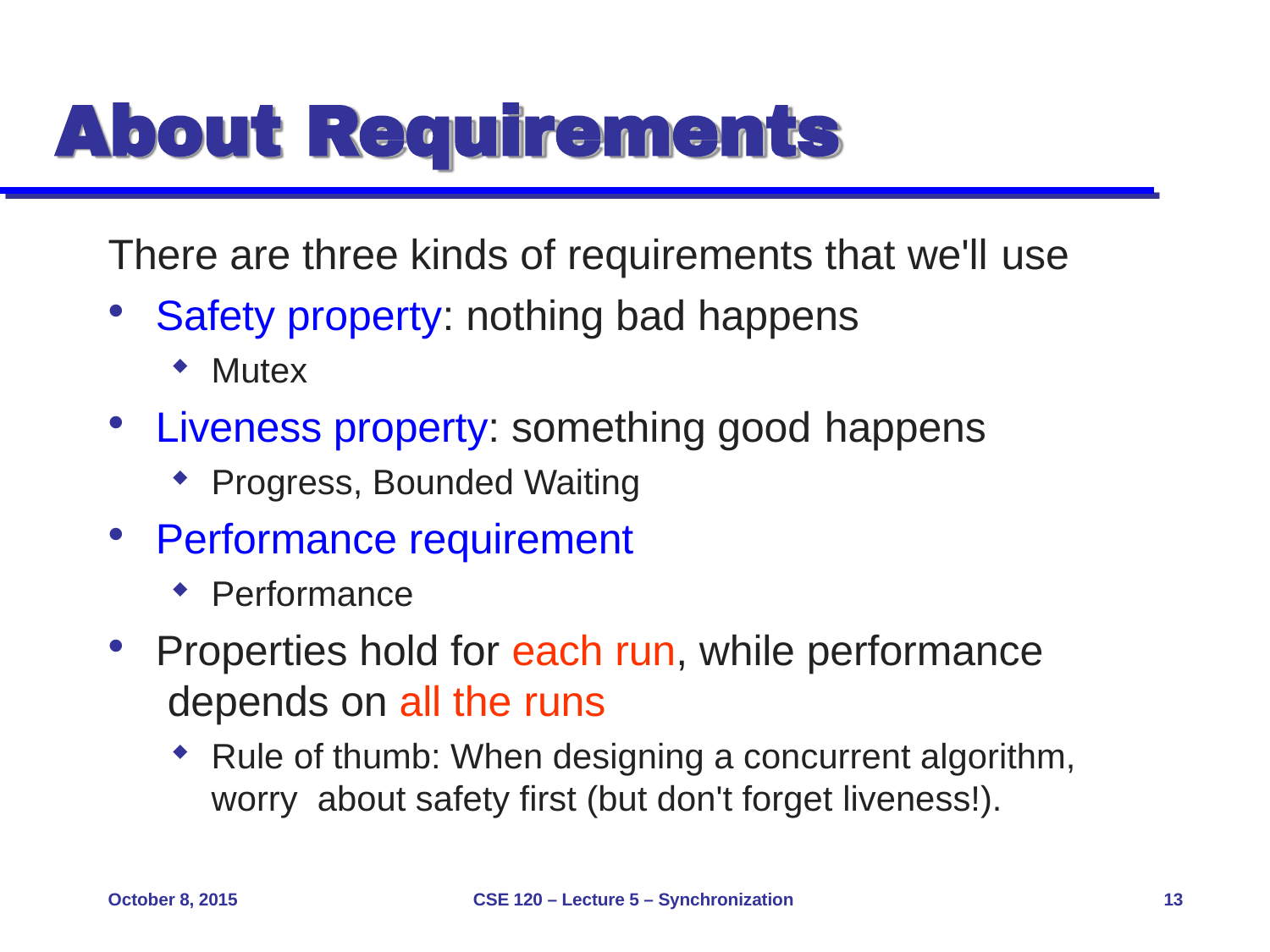

# About Requirements
There are three kinds of requirements that we'll use
Safety property: nothing bad happens
Mutex
Liveness property: something good happens
Progress, Bounded Waiting
Performance requirement
Performance
Properties hold for each run, while performance  depends on all the runs
Rule of thumb: When designing a concurrent algorithm, worry  about safety first (but don't forget liveness!).
October 8, 2015
CSE 120 – Lecture 5 – Synchronization
13